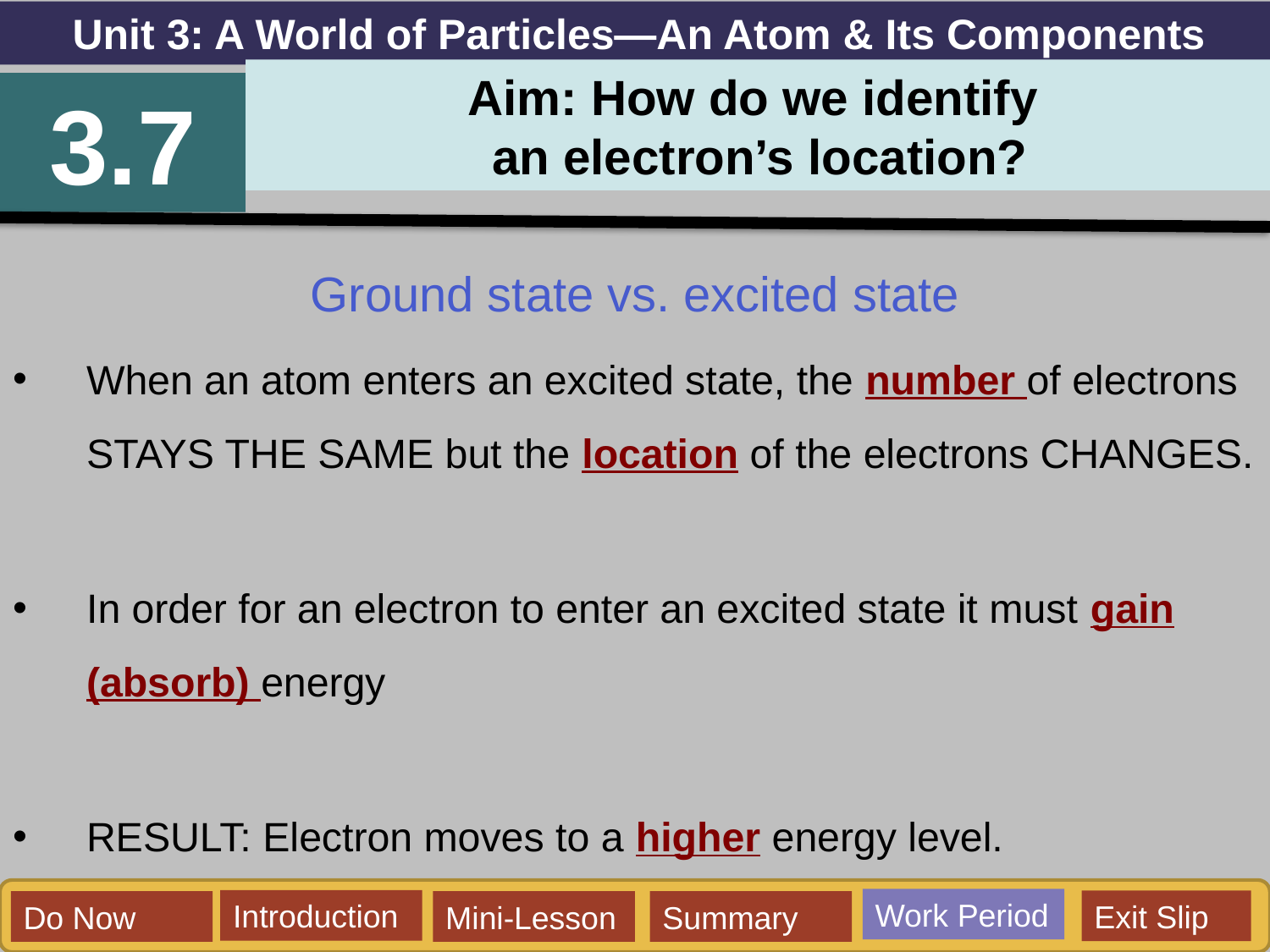

Unit 3: A World of Particles—An Atom & Its Components
Aim: How do we identify
an electron’s location?
3.7
Ground state vs. excited state
When an atom enters an excited state, the number of electrons STAYS THE SAME but the location of the electrons CHANGES.

In order for an electron to enter an excited state it must gain (absorb) energy

RESULT: Electron moves to a higher energy level.

Work Period
Exit Slip
Introduction
Do Now
Mini-Lesson
Summary